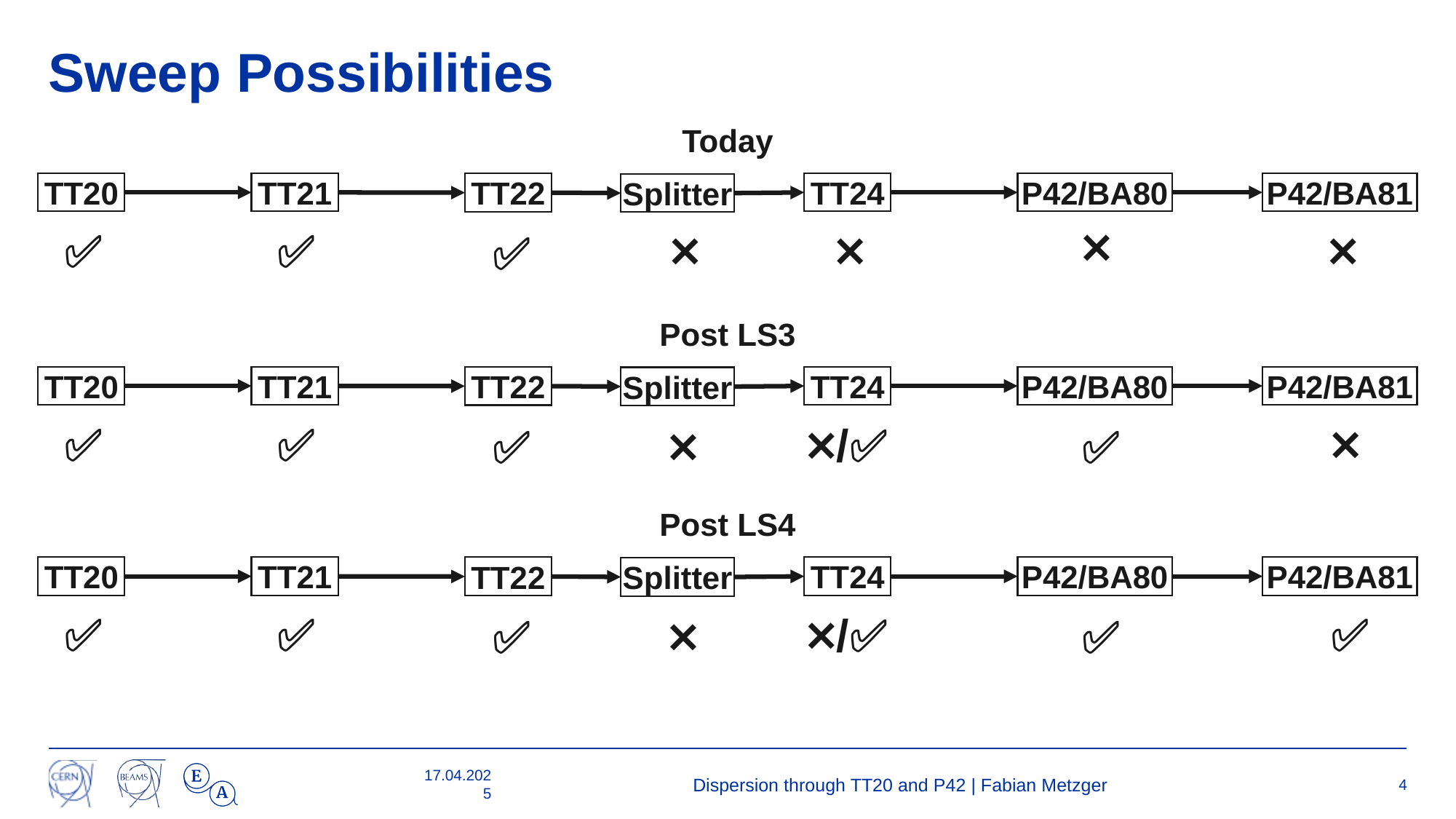

# Sweep Possibilities
Today
TT20
P42/BA80
P42/BA81
TT24
TT21
TT22
Splitter
❌
❌
❌
✅
✅
❌
✅
Post LS3
TT20
P42/BA80
P42/BA81
TT24
TT21
TT22
Splitter
✅
✅
❌
❌/✅

✅
❌
✅
Post LS4
TT20
P42/BA80
P42/BA81
TT24
TT21
TT22
Splitter
✅
✅
✅
❌/✅

✅
❌
✅
17.04.2025
Dispersion through TT20 and P42 | Fabian Metzger
4